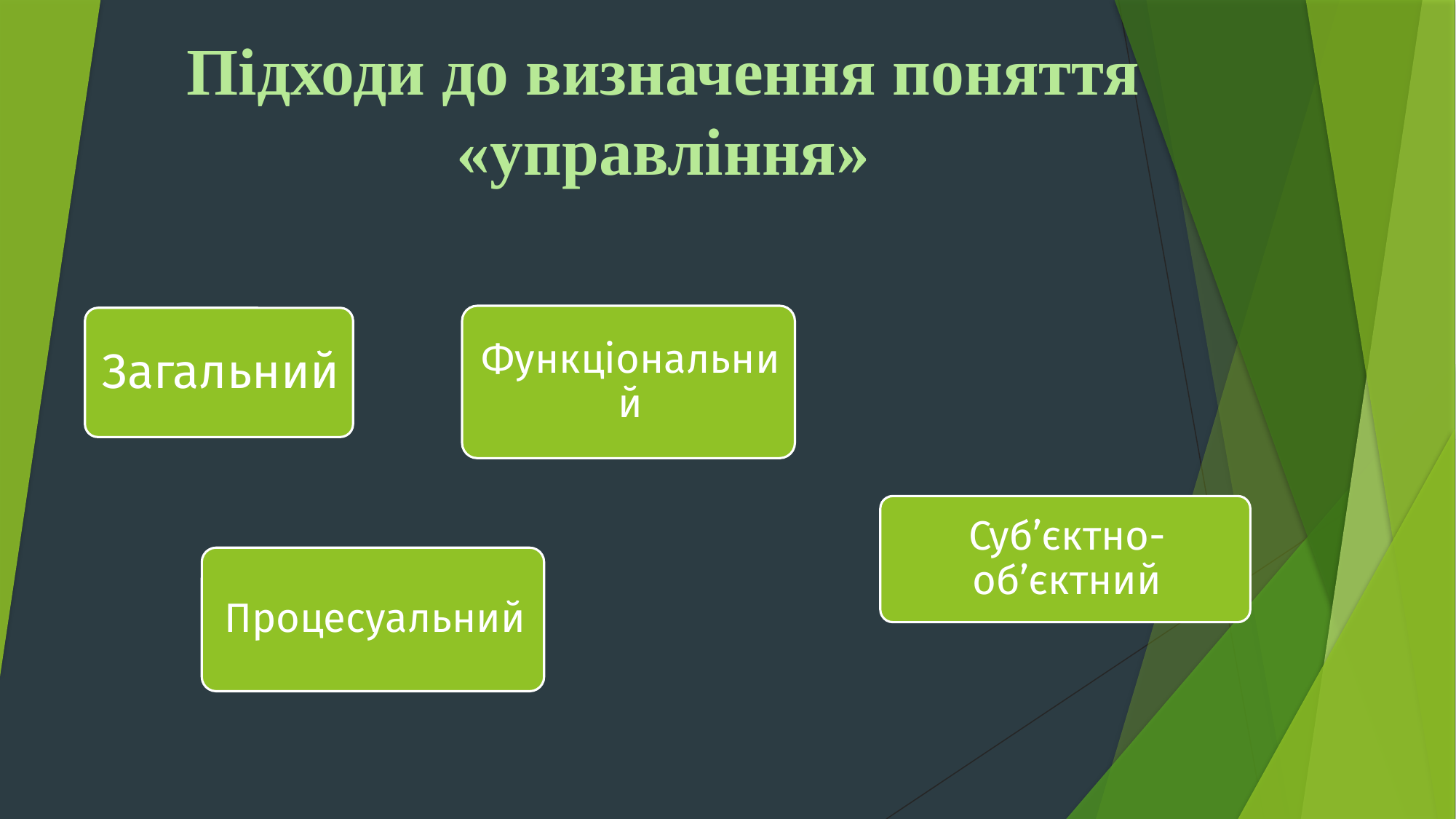

Підходи до визначення поняття «управління»
Загальний
Функціональний
Процесуальний
Суб’єктно-об’єктний